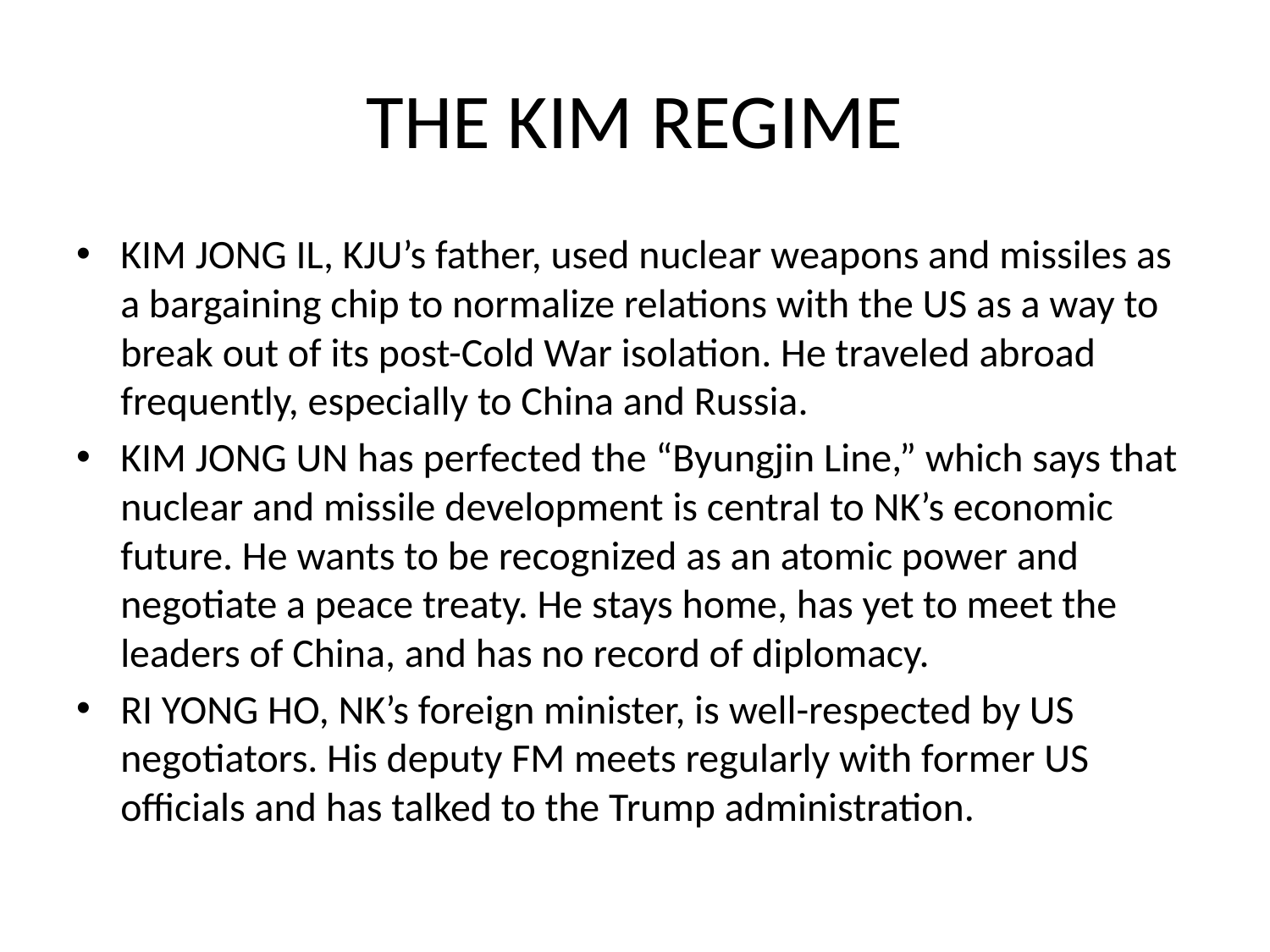

# THE KIM REGIME
KIM JONG IL, KJU’s father, used nuclear weapons and missiles as a bargaining chip to normalize relations with the US as a way to break out of its post-Cold War isolation. He traveled abroad frequently, especially to China and Russia.
KIM JONG UN has perfected the “Byungjin Line,” which says that nuclear and missile development is central to NK’s economic future. He wants to be recognized as an atomic power and negotiate a peace treaty. He stays home, has yet to meet the leaders of China, and has no record of diplomacy.
RI YONG HO, NK’s foreign minister, is well-respected by US negotiators. His deputy FM meets regularly with former US officials and has talked to the Trump administration.